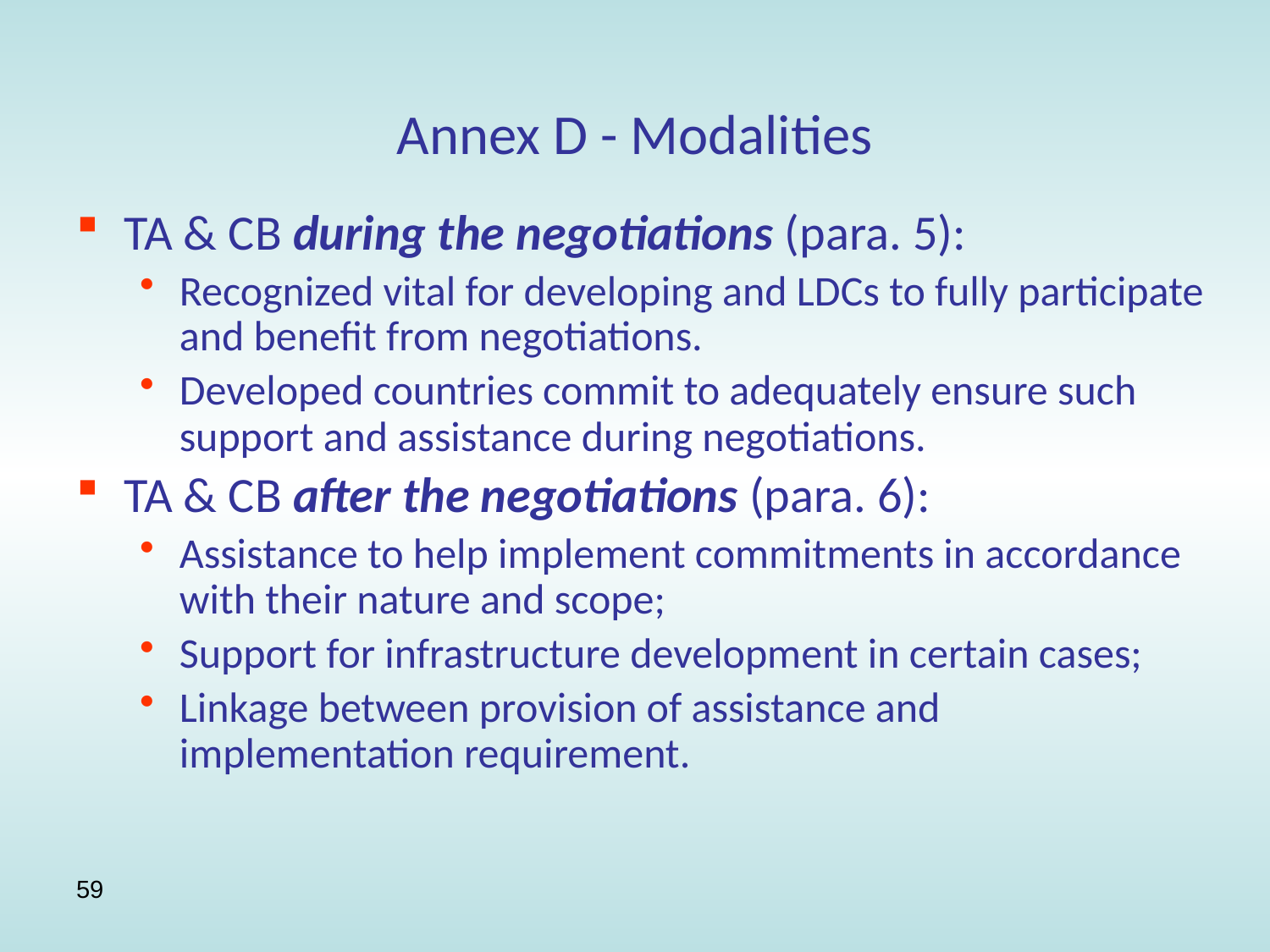

# Annex D - Modalities
TA & CB during the negotiations (para. 5):
Recognized vital for developing and LDCs to fully participate and benefit from negotiations.
Developed countries commit to adequately ensure such support and assistance during negotiations.
TA & CB after the negotiations (para. 6):
Assistance to help implement commitments in accordance with their nature and scope;
Support for infrastructure development in certain cases;
Linkage between provision of assistance and implementation requirement.

59